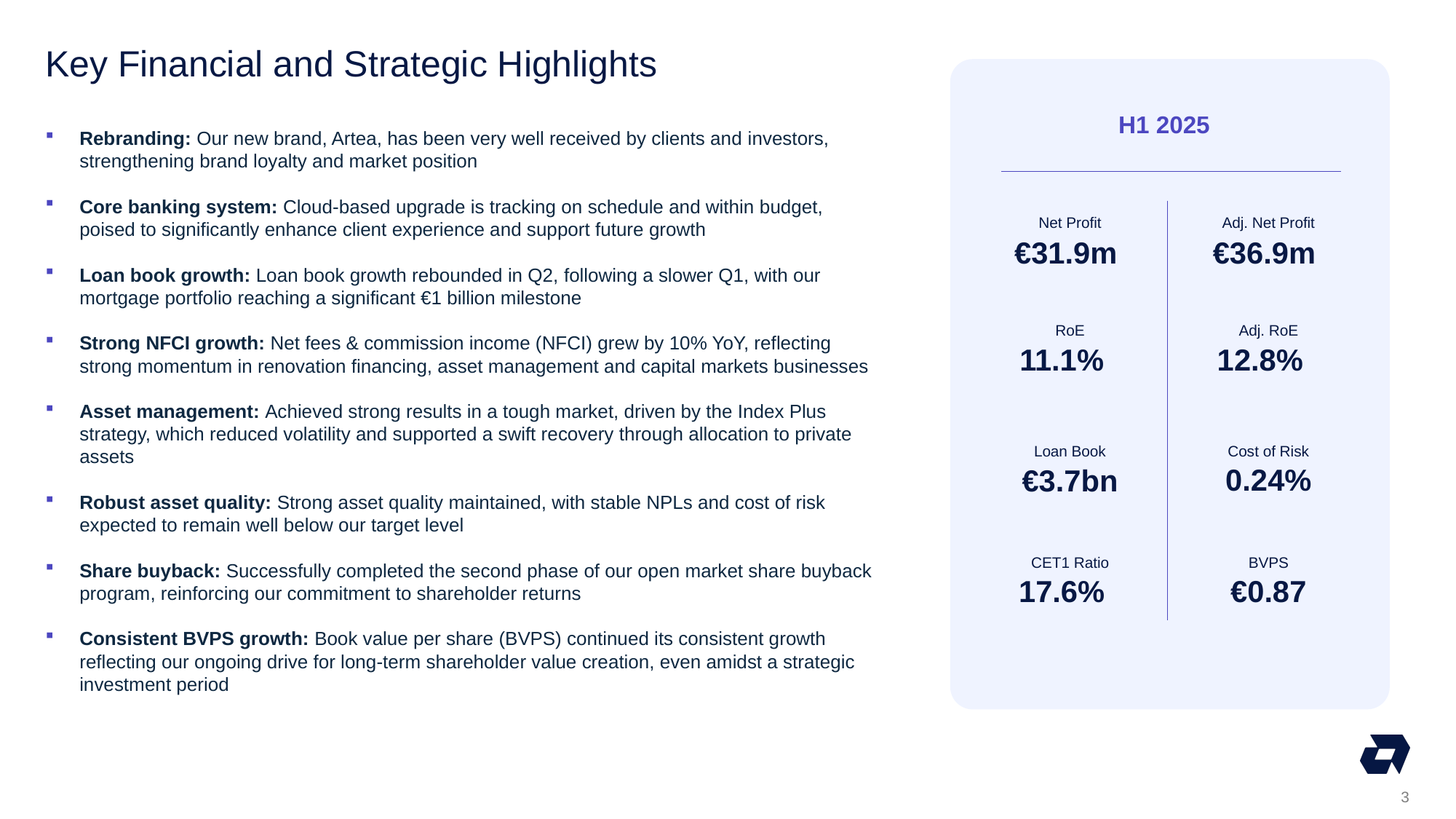

# Key Financial and Strategic Highlights

H1 2025
Rebranding: Our new brand, Artea, has been very well received by clients and investors, strengthening brand loyalty and market position
Core banking system: Cloud-based upgrade is tracking on schedule and within budget, poised to significantly enhance client experience and support future growth
Loan book growth: Loan book growth rebounded in Q2, following a slower Q1, with our mortgage portfolio reaching a significant €1 billion milestone
Strong NFCI growth: Net fees & commission income (NFCI) grew by 10% YoY, reflecting strong momentum in renovation financing, asset management and capital markets businesses
Asset management: Achieved strong results in a tough market, driven by the Index Plus strategy, which reduced volatility and supported a swift recovery through allocation to private assets
Robust asset quality: Strong asset quality maintained, with stable NPLs and cost of risk expected to remain well below our target level
Share buyback: Successfully completed the second phase of our open market share buyback program, reinforcing our commitment to shareholder returns
Consistent BVPS growth: Book value per share (BVPS) continued its consistent growth reflecting our ongoing drive for long-term shareholder value creation, even amidst a strategic investment period

Net Profit
Adj. Net Profit
€31.9m
€36.9m
RoE
Adj. RoE
11.1%
12.8%
Loan Book
Cost of Risk
0.24%
€3.7bn
CET1 Ratio
BVPS
€0.87
17.6%
3